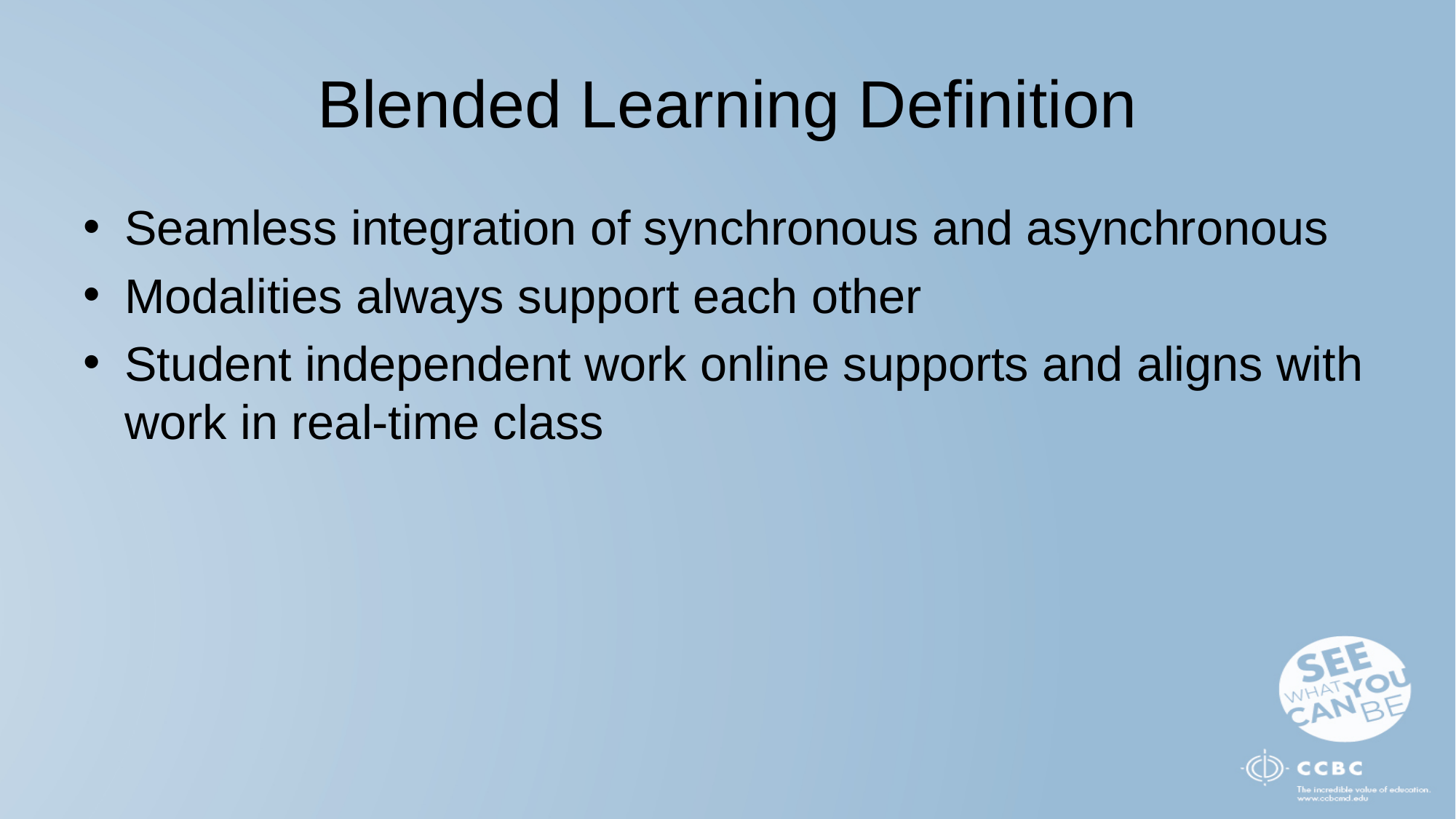

# Blended Learning Definition
Seamless integration of synchronous and asynchronous
Modalities always support each other
Student independent work online supports and aligns with work in real-time class